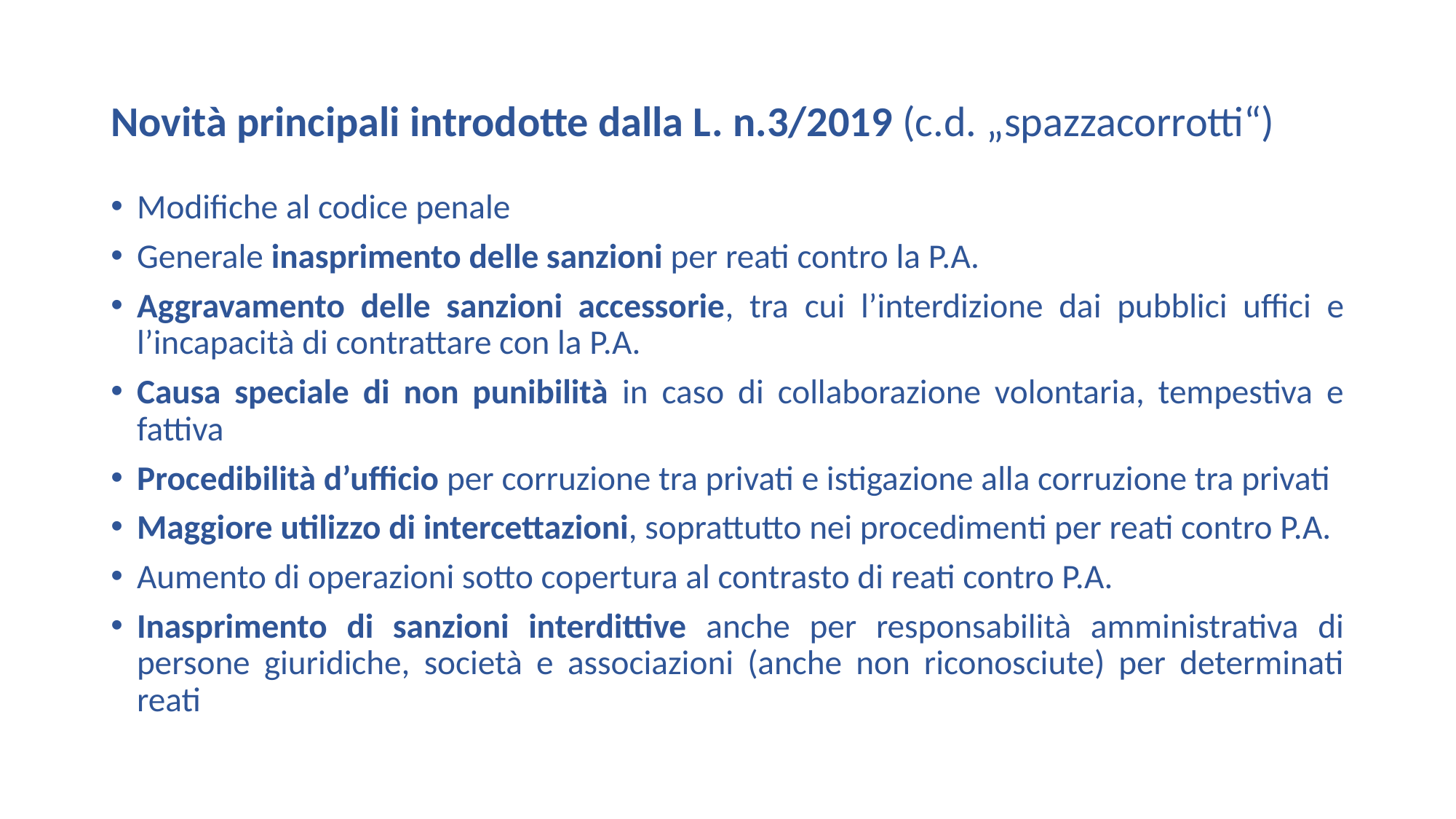

# Novità principali introdotte dalla L. n.3/2019 (c.d. „spazzacorrotti“)
Modifiche al codice penale
Generale inasprimento delle sanzioni per reati contro la P.A.
Aggravamento delle sanzioni accessorie, tra cui l’interdizione dai pubblici uffici e l’incapacità di contrattare con la P.A.
Causa speciale di non punibilità in caso di collaborazione volontaria, tempestiva e fattiva
Procedibilità d’ufficio per corruzione tra privati e istigazione alla corruzione tra privati
Maggiore utilizzo di intercettazioni, soprattutto nei procedimenti per reati contro P.A.
Aumento di operazioni sotto copertura al contrasto di reati contro P.A.
Inasprimento di sanzioni interdittive anche per responsabilità amministrativa di persone giuridiche, società e associazioni (anche non riconosciute) per determinati reati